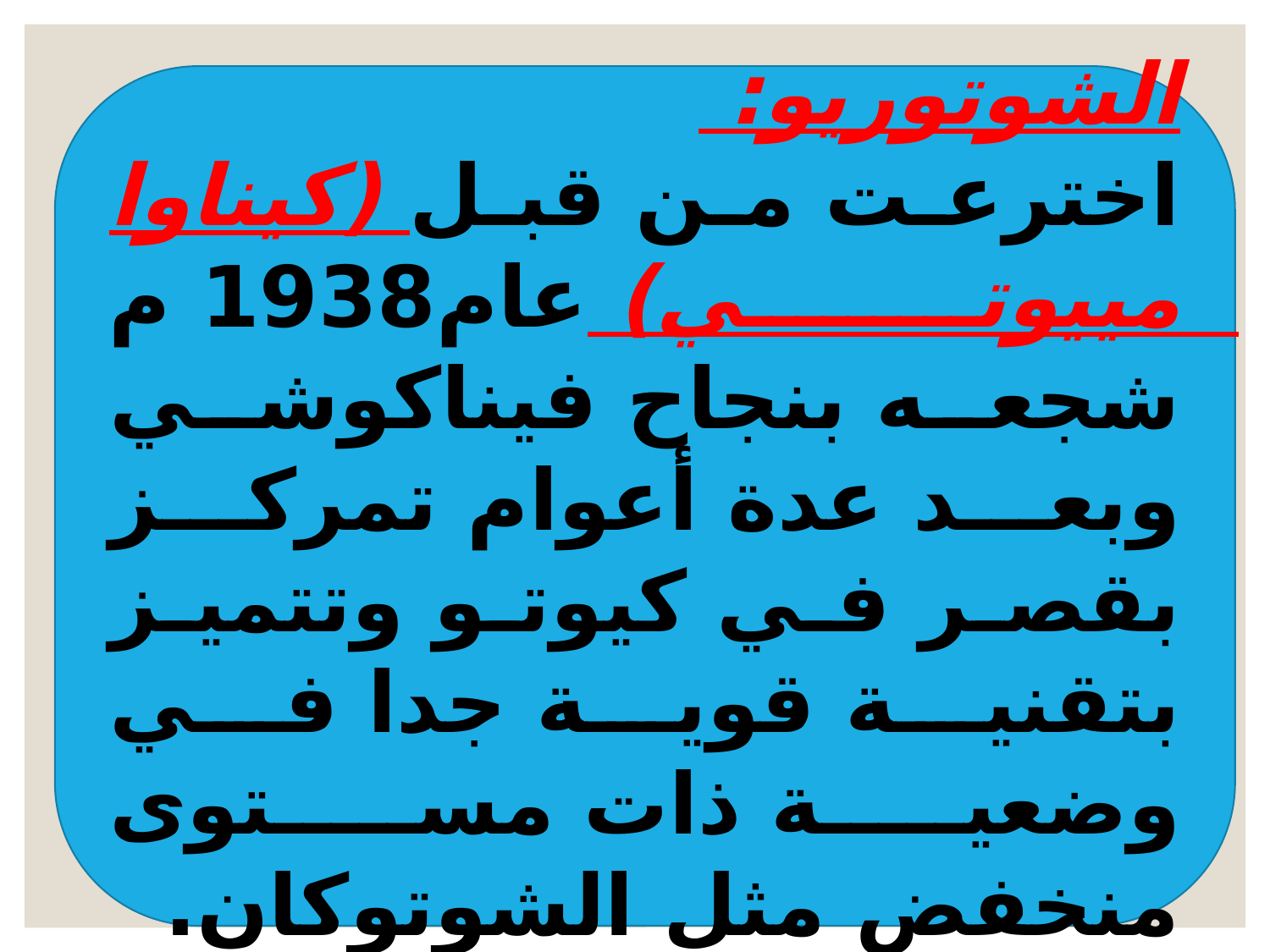

الشوتوريو:
اخترعت من قبل (كيناوا مييوتي) عام1938 م شجعه بنجاح فيناكوشي وبعد عدة أعوام تمركز بقصر في كيوتو وتتميز بتقنية قوية جدا في وضعية ذات مستوى منخفض مثل الشوتوكان.